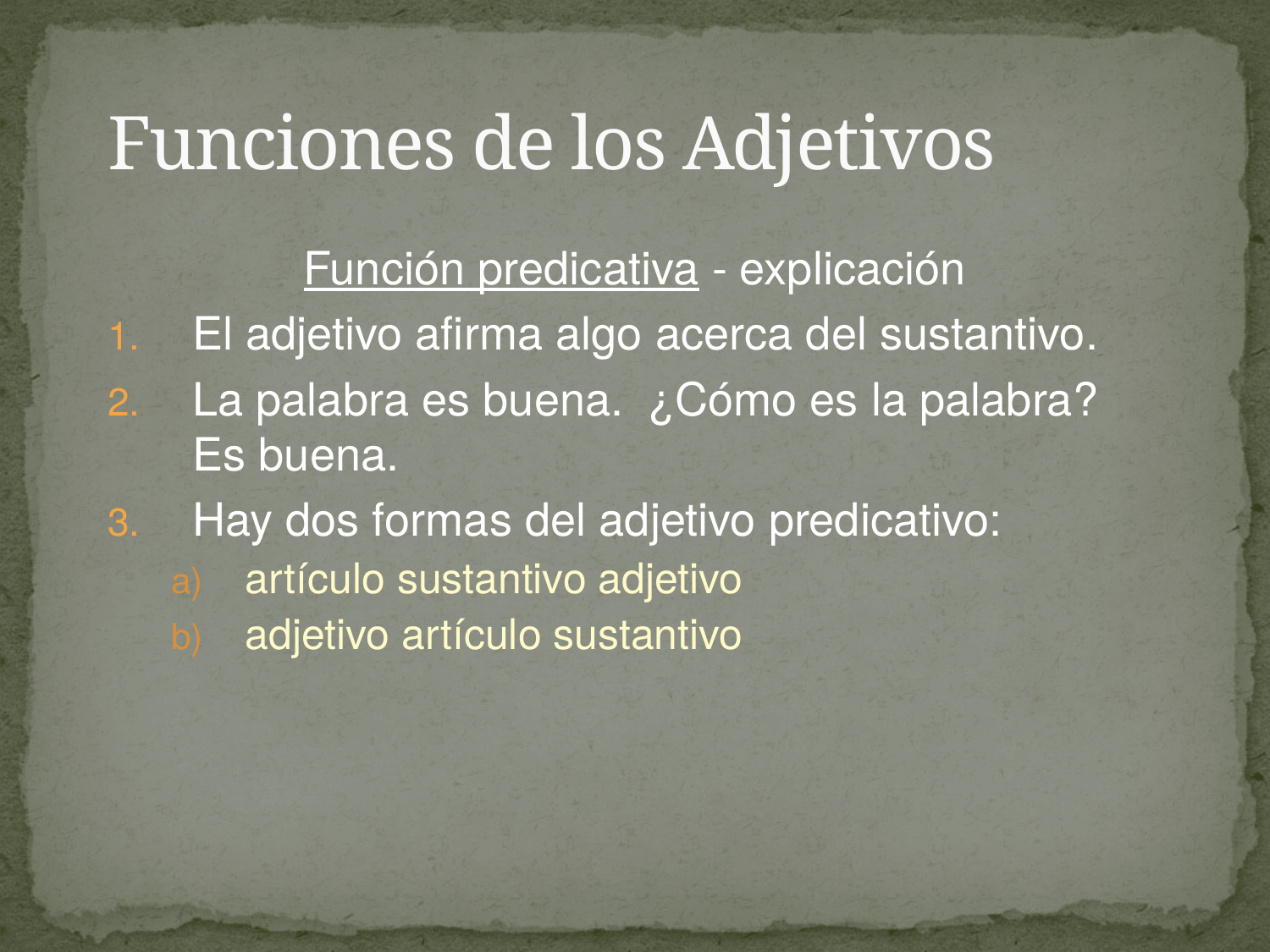

# Funciones de los Adjetivos
Función predicativa - explicación
El adjetivo afirma algo acerca del sustantivo.
La palabra es buena.  ¿Cómo es la palabra?  Es buena.
Hay dos formas del adjetivo predicativo:
artículo sustantivo adjetivo
adjetivo artículo sustantivo